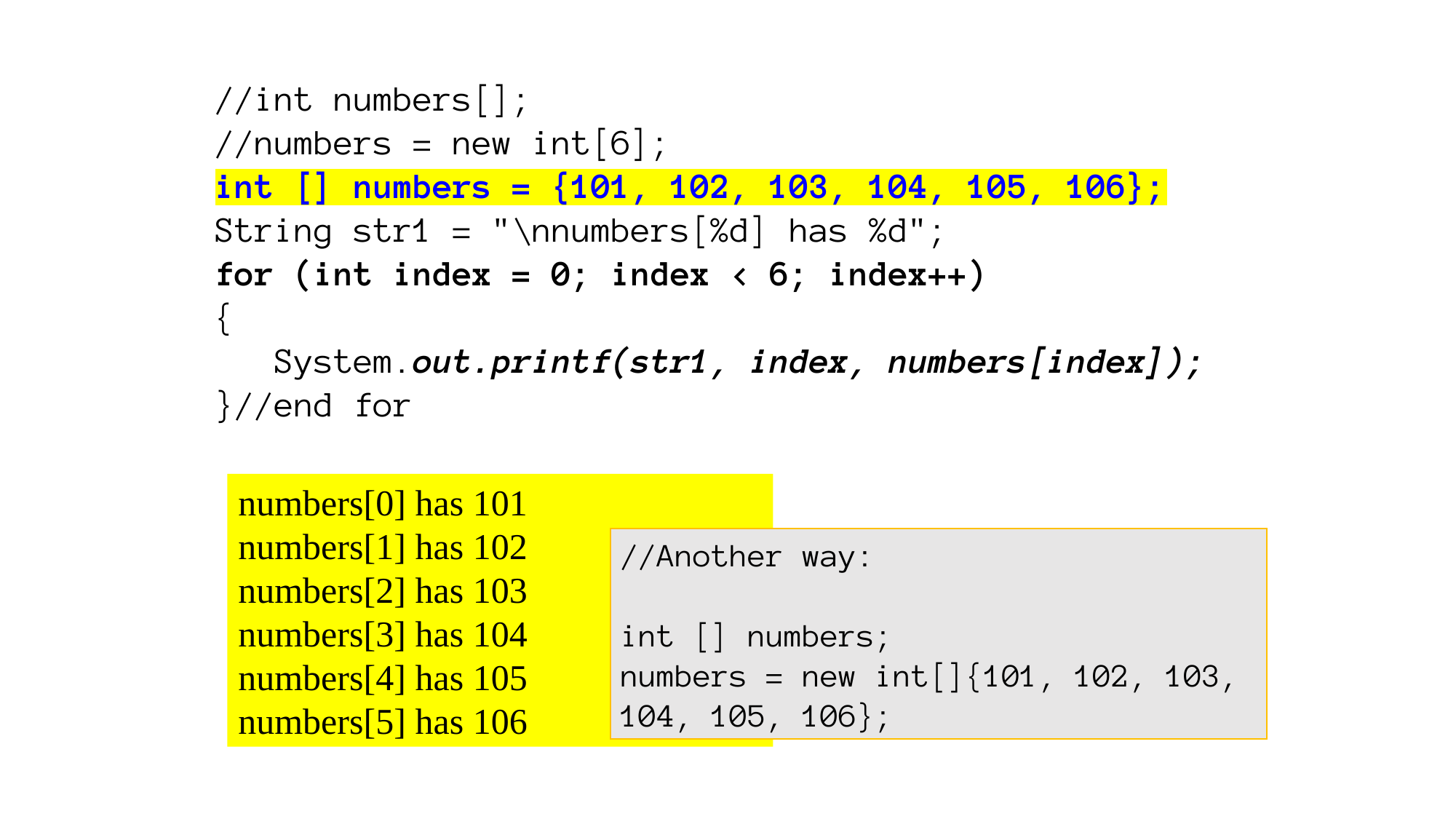

//int numbers[];
//numbers = new int[6];
int [] numbers = {101, 102, 103, 104, 105, 106};
String str1 = "\nnumbers[%d] has %d";
for (int index = 0; index < 6; index++)
{
   System.out.printf(str1, index, numbers[index]);
}//end for
numbers[0] has 101
numbers[1] has 102
numbers[2] has 103
numbers[3] has 104
numbers[4] has 105
numbers[5] has 106
//Another way:

int [] numbers;
numbers = new int[]{101, 102, 103, 104, 105, 106};